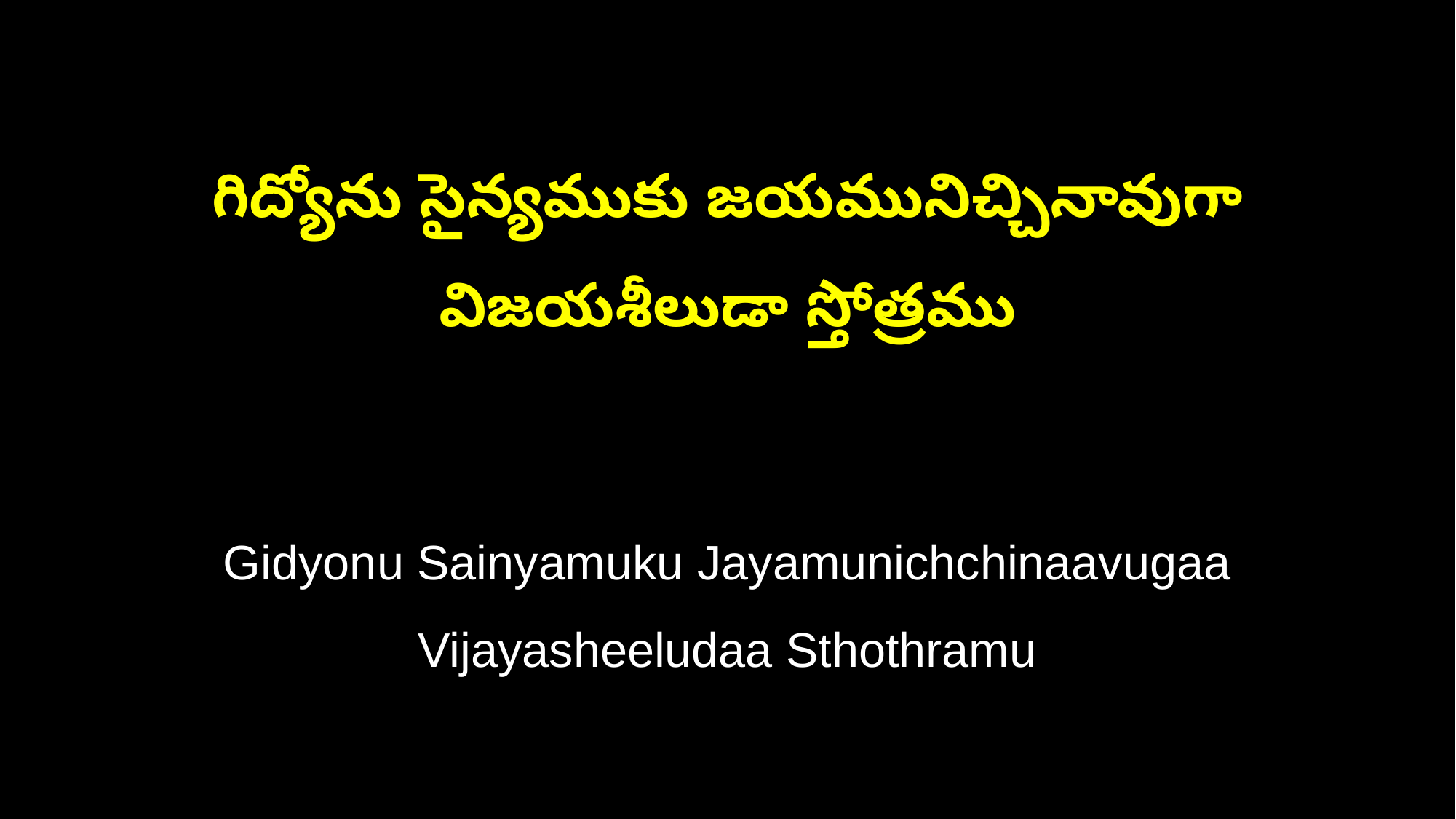

గిద్యోను సైన్యముకు జయమునిచ్చినావుగా
విజయశీలుడా స్తోత్రము
Gidyonu Sainyamuku Jayamunichchinaavugaa
Vijayasheeludaa Sthothramu